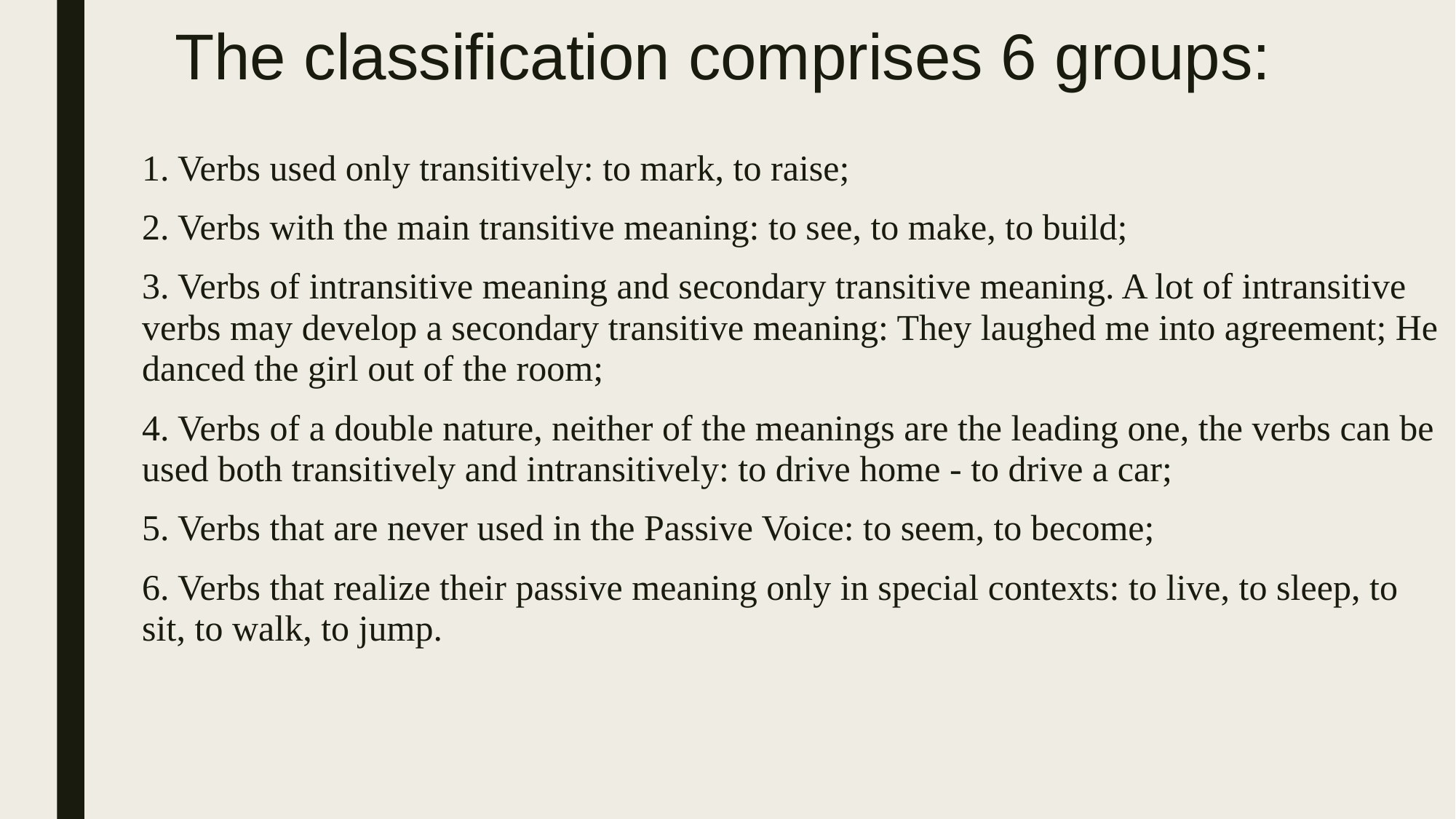

# The classification comprises 6 groups:
1. Verbs used only transitively: to mark, to raise;
2. Verbs with the main transitive meaning: to see, to make, to build;
3. Verbs of intransitive meaning and secondary transitive meaning. A lot of intransitive verbs may develop a secondary transitive meaning: They laughed me into agreement; He danced the girl out of the room;
4. Verbs of a double nature, neither of the meanings are the leading one, the verbs can be used both transitively and intransitively: to drive home - to drive a car;
5. Verbs that are never used in the Passive Voice: to seem, to become;
6. Verbs that realize their passive meaning only in special contexts: to live, to sleep, to sit, to walk, to jump.